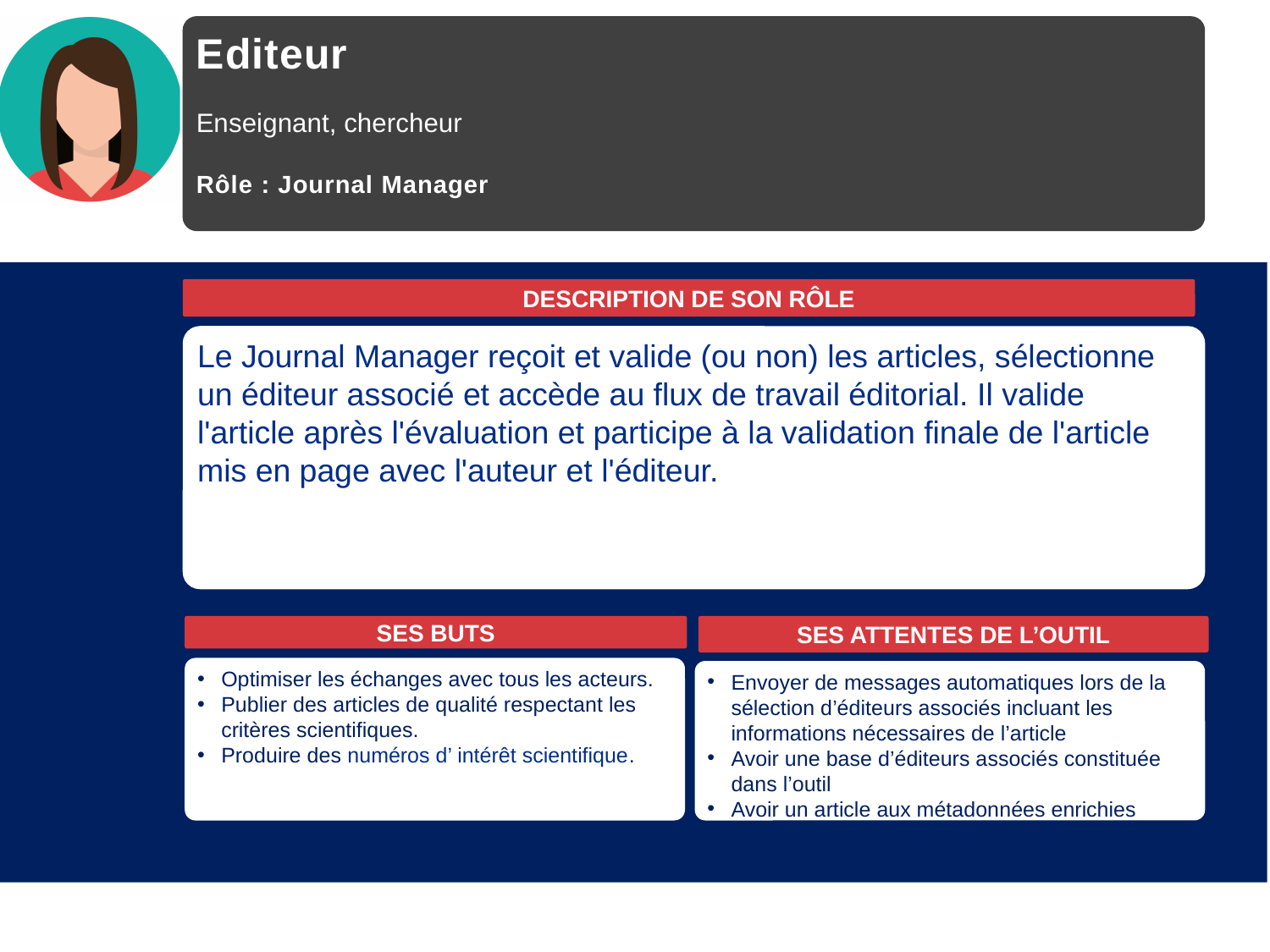

Editeur

Enseignant, chercheur

Rôle : Journal Manager

DESCRIPTION DE SON RÔLE
Le Journal Manager reçoit et valide (ou non) les articles, sélectionne un éditeur associé et accède au flux de travail éditorial. Il valide l'article après l'évaluation et participe à la validation finale de l'article mis en page avec l'auteur et l'éditeur.
SES ATTENTES DE L’OUTIL
SES BUTS
Optimiser les échanges avec tous les acteurs.
Publier des articles de qualité respectant les critères scientifiques.
Produire des numéros d’ intérêt scientifique.
Envoyer de messages automatiques lors de la sélection d’éditeurs associés incluant les informations nécessaires de l’article
Avoir une base d’éditeurs associés constituée dans l’outil
Avoir un article aux métadonnées enrichies